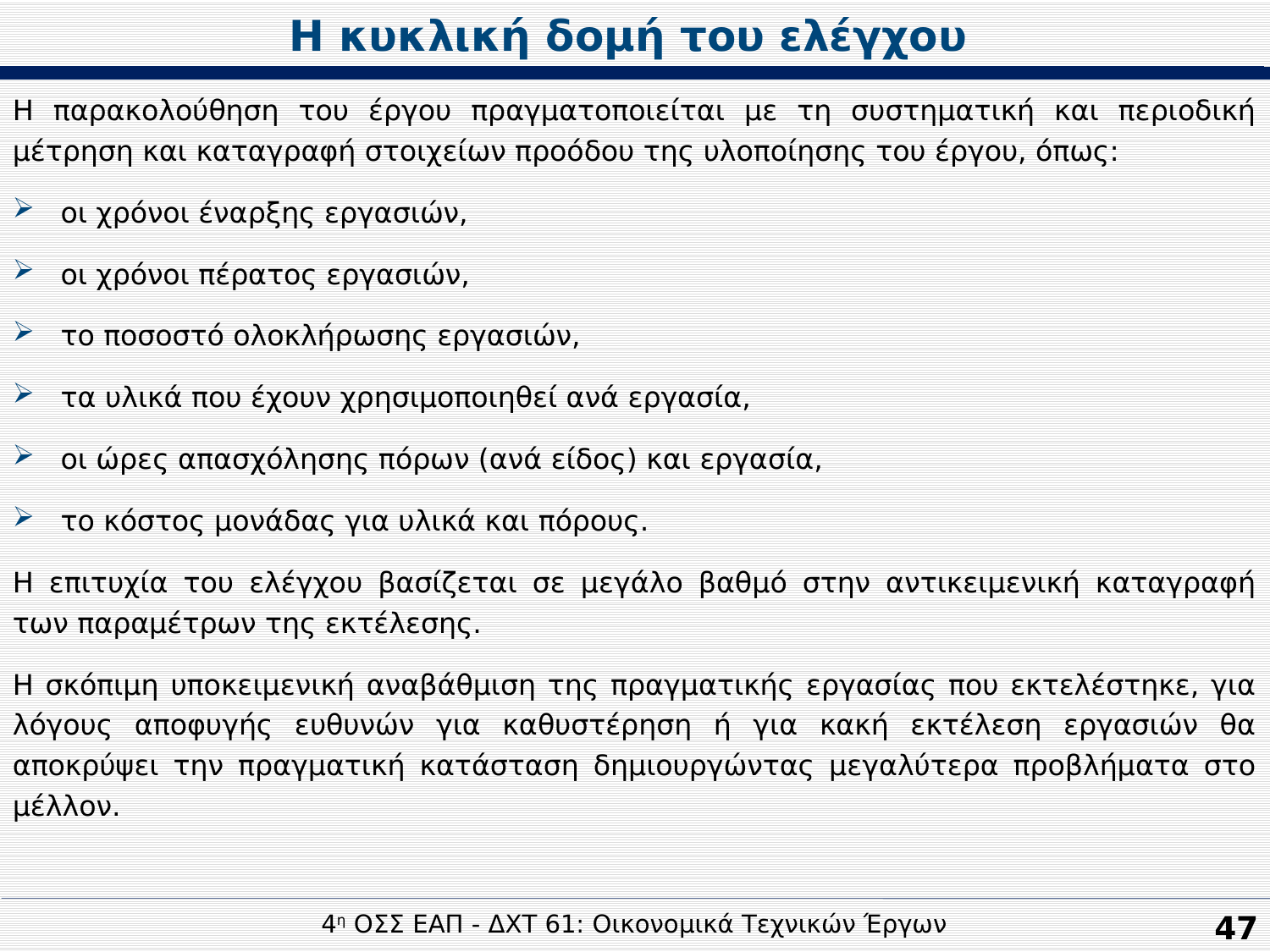

Η κυκλική δομή του ελέγχου
Η παρακολούθηση του έργου πραγματοποιείται με τη συστηματική και περιοδική μέτρηση και καταγραφή στοιχείων προόδου της υλοποίησης του έργου, όπως:
οι χρόνοι έναρξης εργασιών,
οι χρόνοι πέρατος εργασιών,
το ποσοστό ολοκλήρωσης εργασιών,
τα υλικά που έχουν χρησιμοποιηθεί ανά εργασία,
οι ώρες απασχόλησης πόρων (ανά είδος) και εργασία,
το κόστος μονάδας για υλικά και πόρους.
Η επιτυχία του ελέγχου βασίζεται σε μεγάλο βαθμό στην αντικειμενική καταγραφή των παραμέτρων της εκτέλεσης.
Η σκόπιμη υποκειμενική αναβάθμιση της πραγματικής εργασίας που εκτελέστηκε, για λόγους αποφυγής ευθυνών για καθυστέρηση ή για κακή εκτέλεση εργασιών θα αποκρύψει την πραγματική κατάσταση δημιουργώντας μεγαλύτερα προβλήματα στο μέλλον.